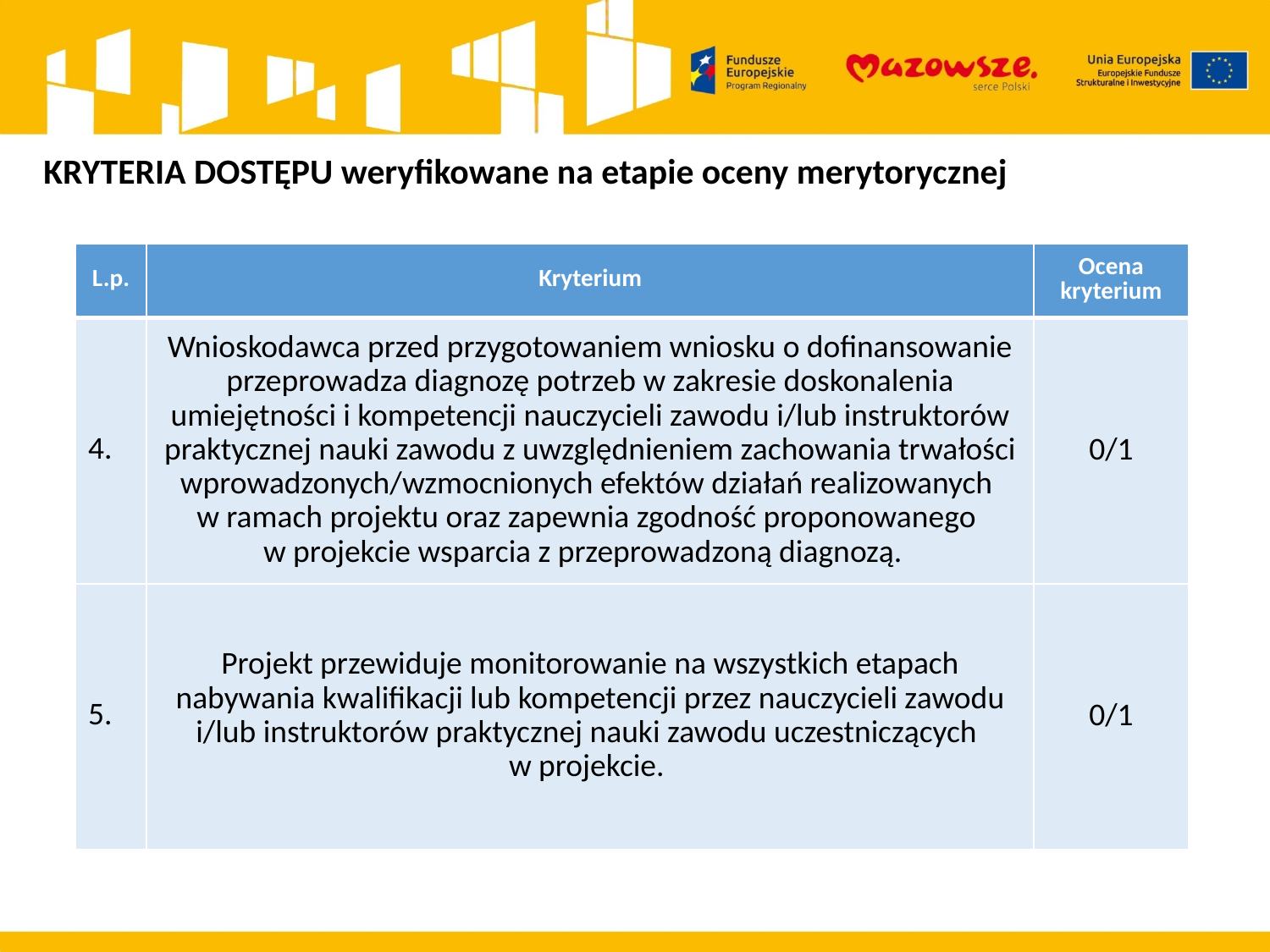

KRYTERIA DOSTĘPU weryfikowane na etapie oceny merytorycznej
| L.p. | Kryterium | Ocena kryterium |
| --- | --- | --- |
| 4. | Wnioskodawca przed przygotowaniem wniosku o dofinansowanie przeprowadza diagnozę potrzeb w zakresie doskonalenia umiejętności i kompetencji nauczycieli zawodu i/lub instruktorów praktycznej nauki zawodu z uwzględnieniem zachowania trwałości wprowadzonych/wzmocnionych efektów działań realizowanych w ramach projektu oraz zapewnia zgodność proponowanego w projekcie wsparcia z przeprowadzoną diagnozą. | 0/1 |
| 5. | Projekt przewiduje monitorowanie na wszystkich etapach nabywania kwalifikacji lub kompetencji przez nauczycieli zawodu i/lub instruktorów praktycznej nauki zawodu uczestniczących w projekcie. | 0/1 |